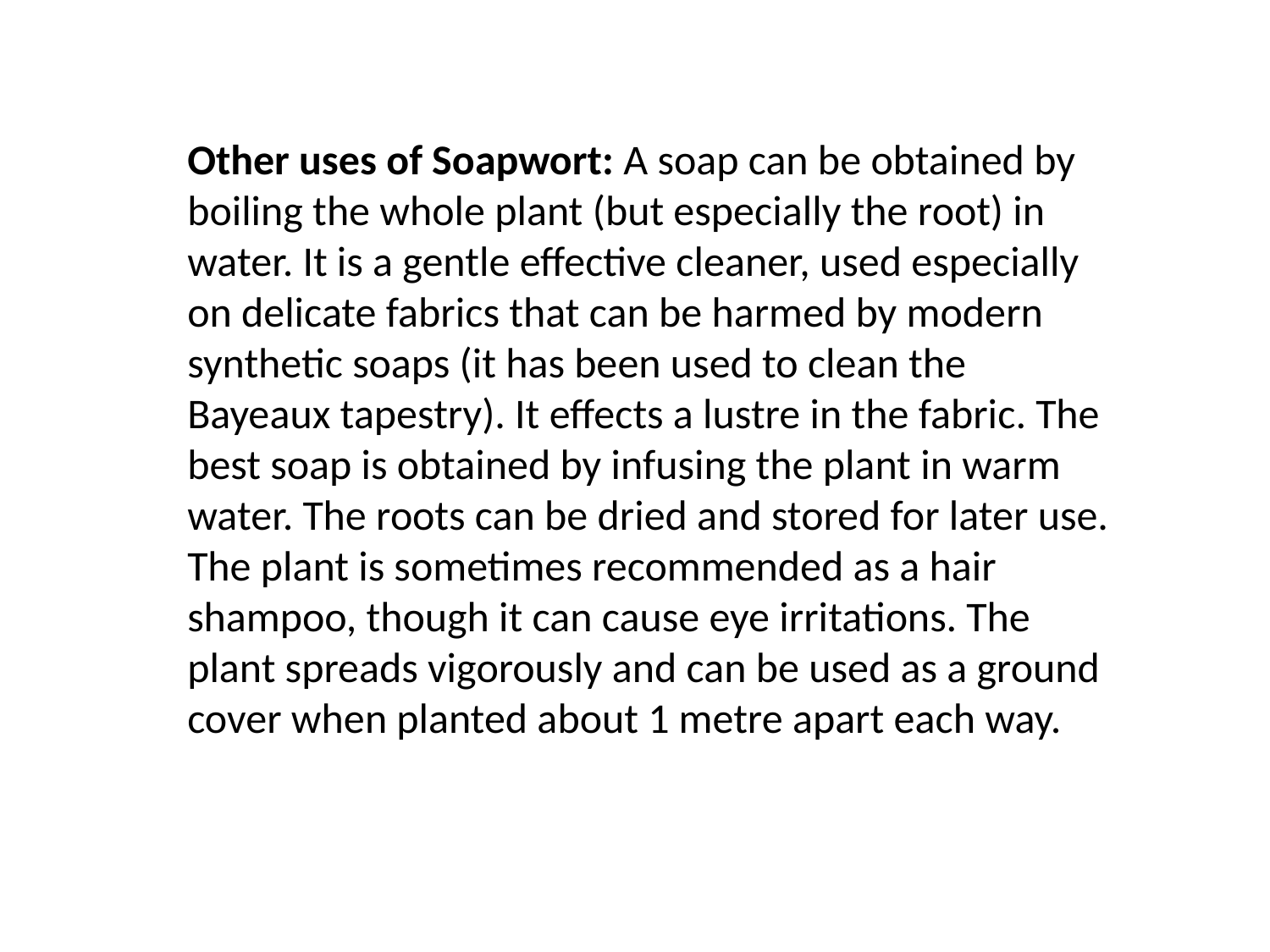

Other uses of Soapwort: A soap can be obtained by boiling the whole plant (but especially the root) in water. It is a gentle effective cleaner, used especially on delicate fabrics that can be harmed by modern synthetic soaps (it has been used to clean the Bayeaux tapestry). It effects a lustre in the fabric. The best soap is obtained by infusing the plant in warm water. The roots can be dried and stored for later use. The plant is sometimes recommended as a hair shampoo, though it can cause eye irritations. The plant spreads vigorously and can be used as a ground cover when planted about 1 metre apart each way.